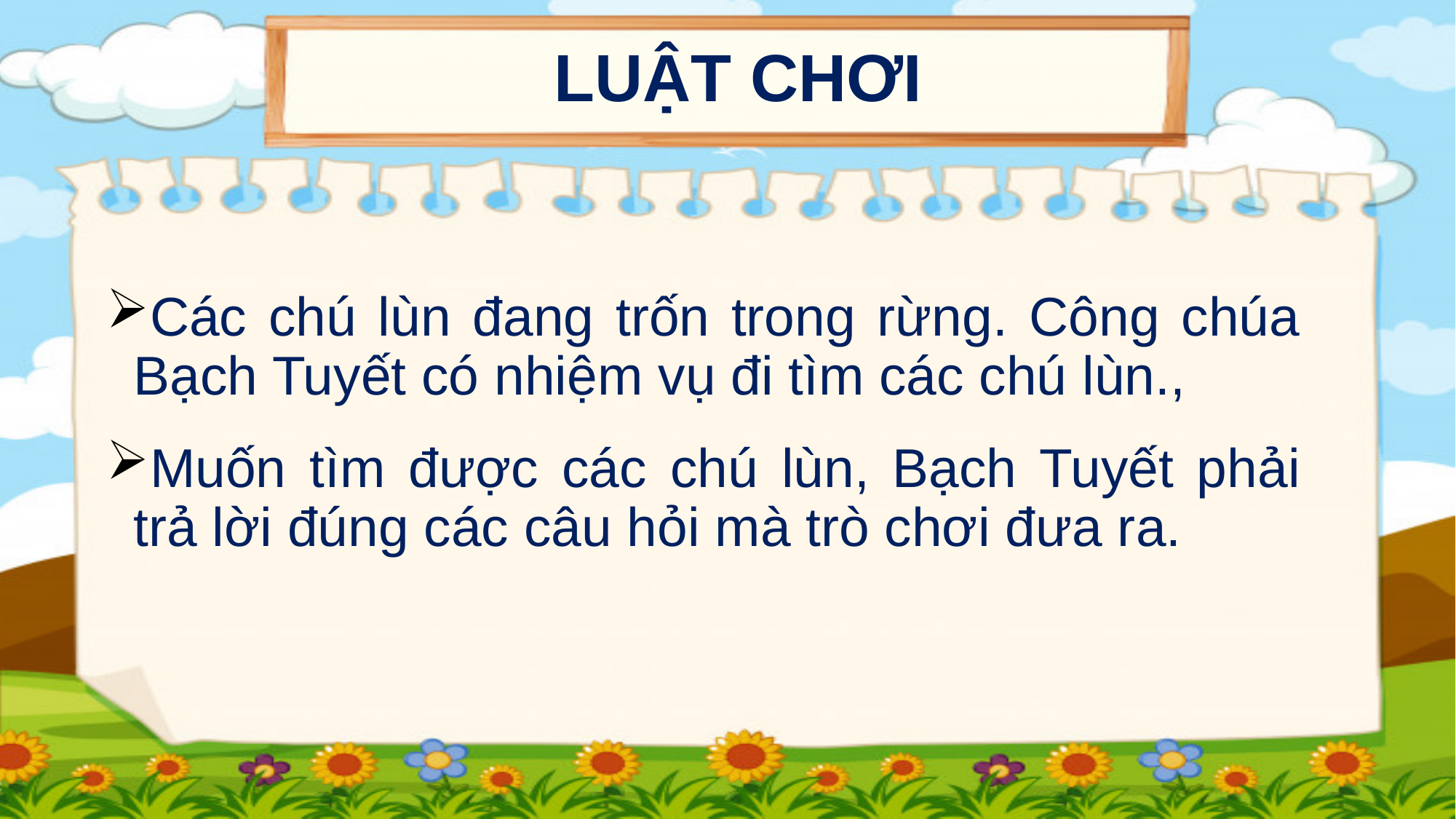

LUẬT CHƠI
Các chú lùn đang trốn trong rừng. Công chúa Bạch Tuyết có nhiệm vụ đi tìm các chú lùn.,
Muốn tìm được các chú lùn, Bạch Tuyết phải trả lời đúng các câu hỏi mà trò chơi đưa ra.